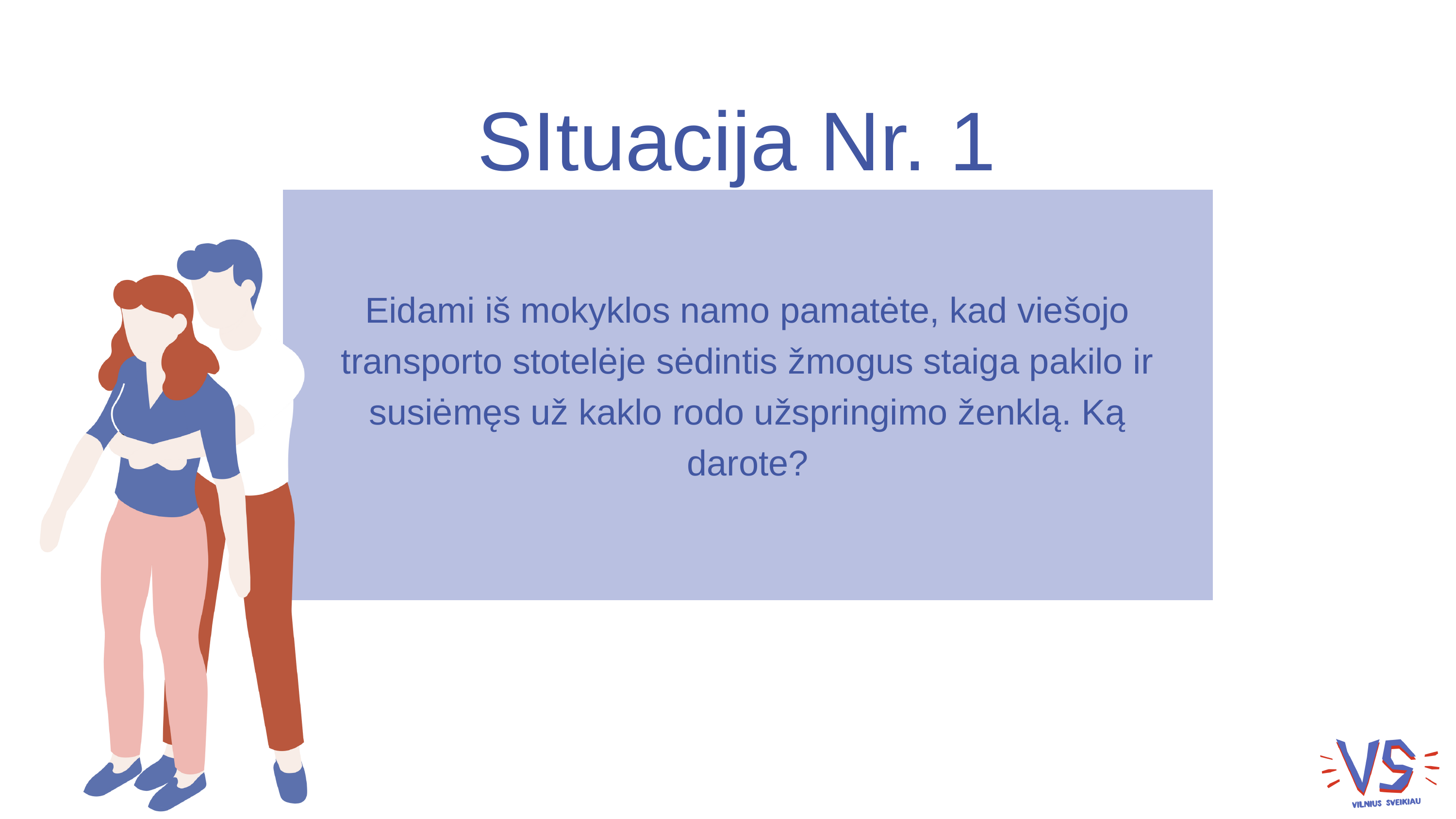

SItuacija Nr. 1

Eidami iš mokyklos namo pamatėte, kad viešojo transporto stotelėje sėdintis žmogus staiga pakilo ir susiėmęs už kaklo rodo užspringimo ženklą. Ką darote?